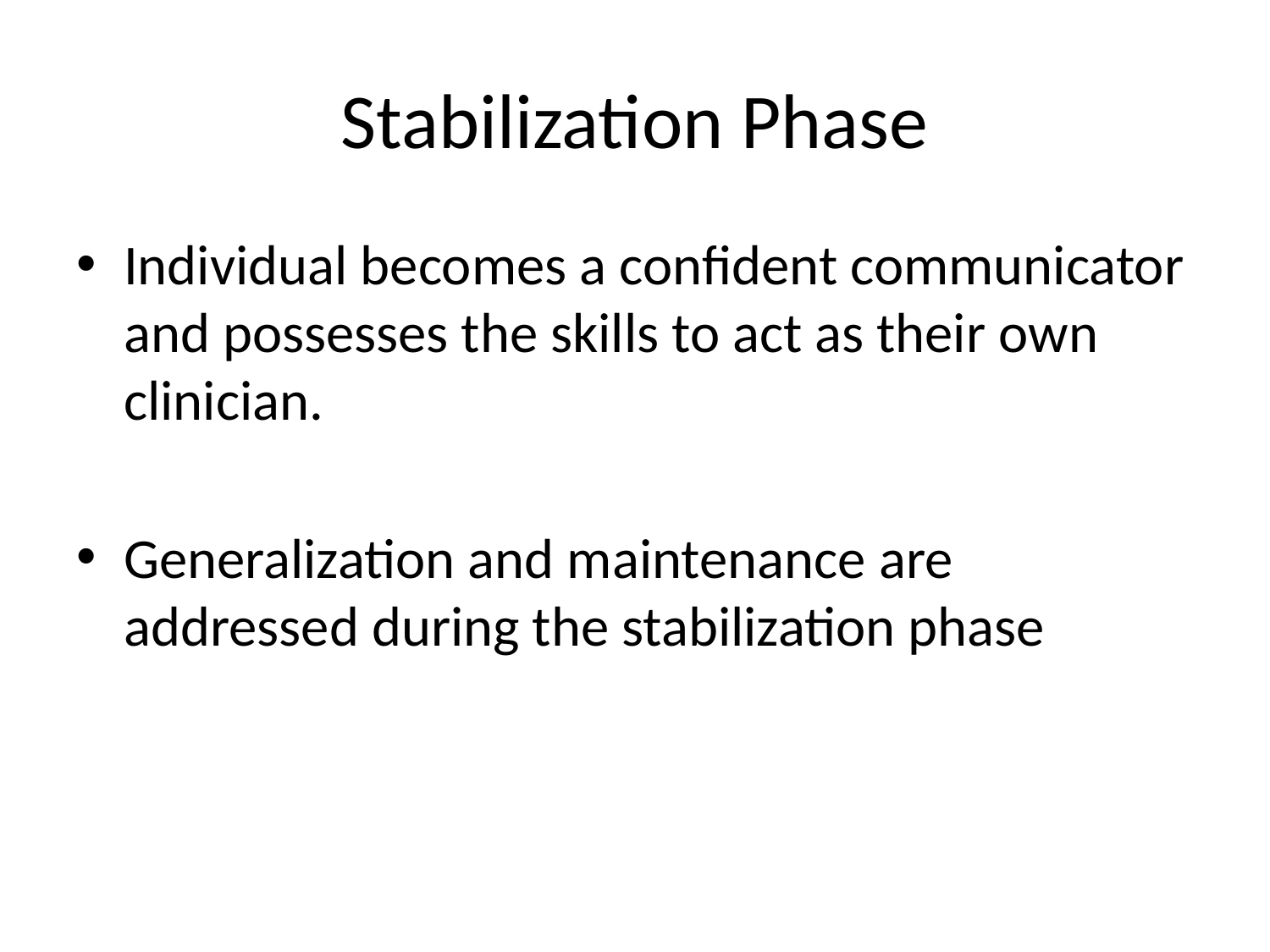

# Stabilization Phase
Individual becomes a confident communicator and possesses the skills to act as their own clinician.

Generalization and maintenance are addressed during the stabilization phase